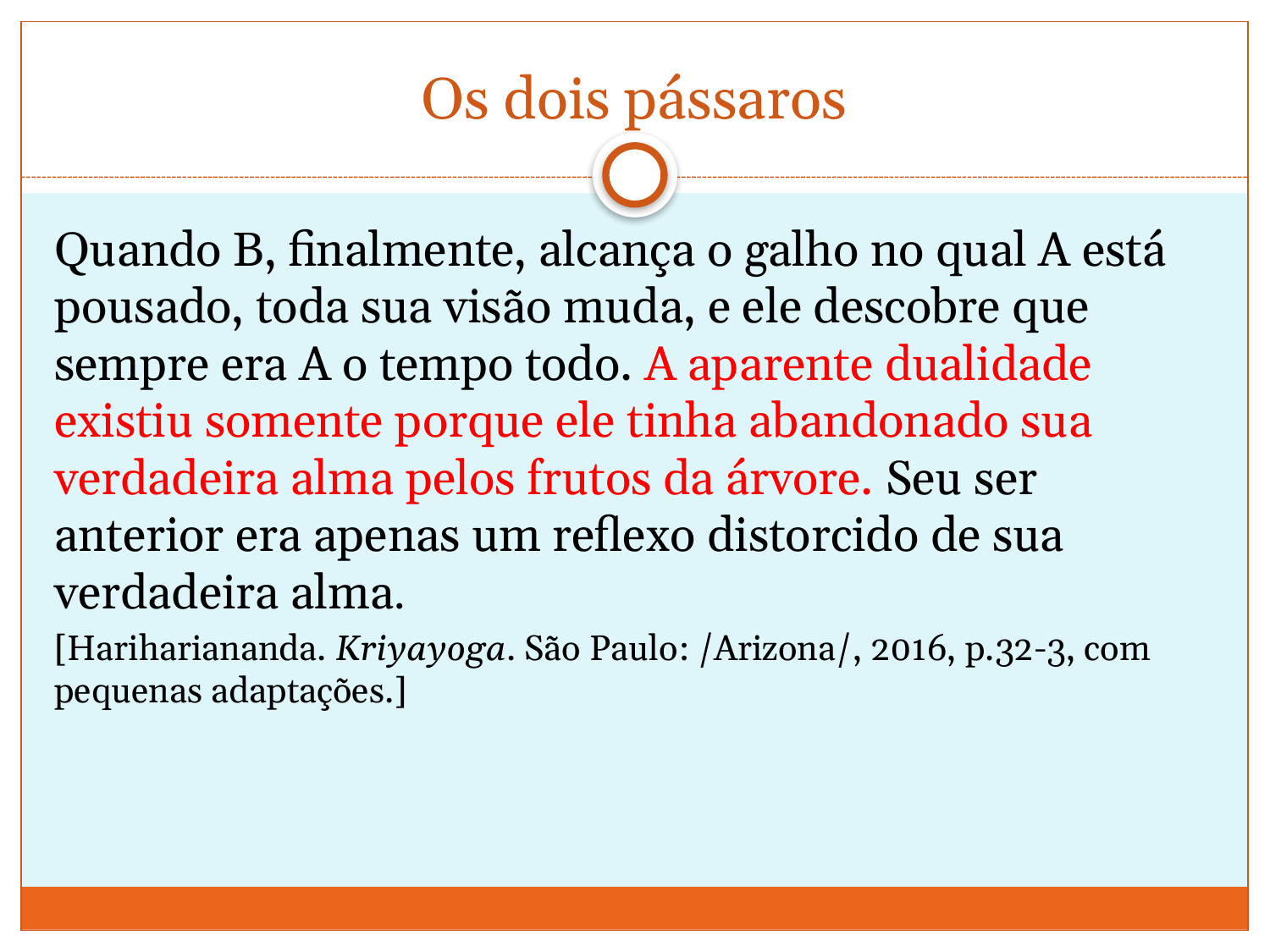

# Os dois pássaros
Quando B, finalmente, alcança o galho no qual A está pousado, toda sua visão muda, e ele descobre que sempre era A o tempo todo. A aparente dualidade existiu somente porque ele tinha abandonado sua verdadeira alma pelos frutos da árvore. Seu ser anterior era apenas um reflexo distorcido de sua verdadeira alma.
[Harihariananda. Kriyayoga. São Paulo: /Arizona/, 2016, p.32-3, com pequenas adaptações.]